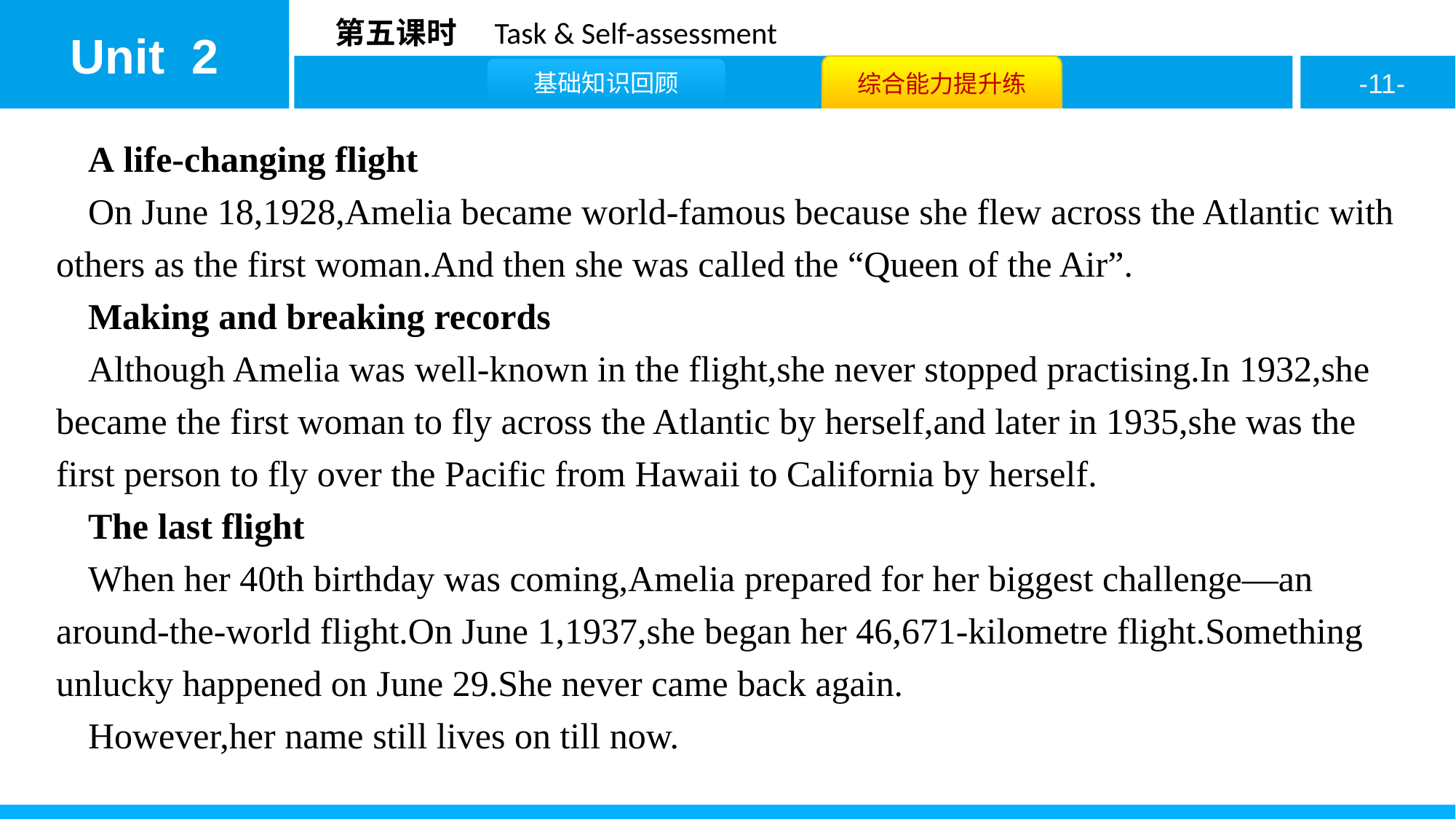

A life-changing flight
On June 18,1928,Amelia became world-famous because she flew across the Atlantic with others as the first woman.And then she was called the “Queen of the Air”.
Making and breaking records
Although Amelia was well-known in the flight,she never stopped practising.In 1932,she became the first woman to fly across the Atlantic by herself,and later in 1935,she was the first person to fly over the Pacific from Hawaii to California by herself.
The last flight
When her 40th birthday was coming,Amelia prepared for her biggest challenge—an around-the-world flight.On June 1,1937,she began her 46,671-kilometre flight.Something unlucky happened on June 29.She never came back again.
However,her name still lives on till now.